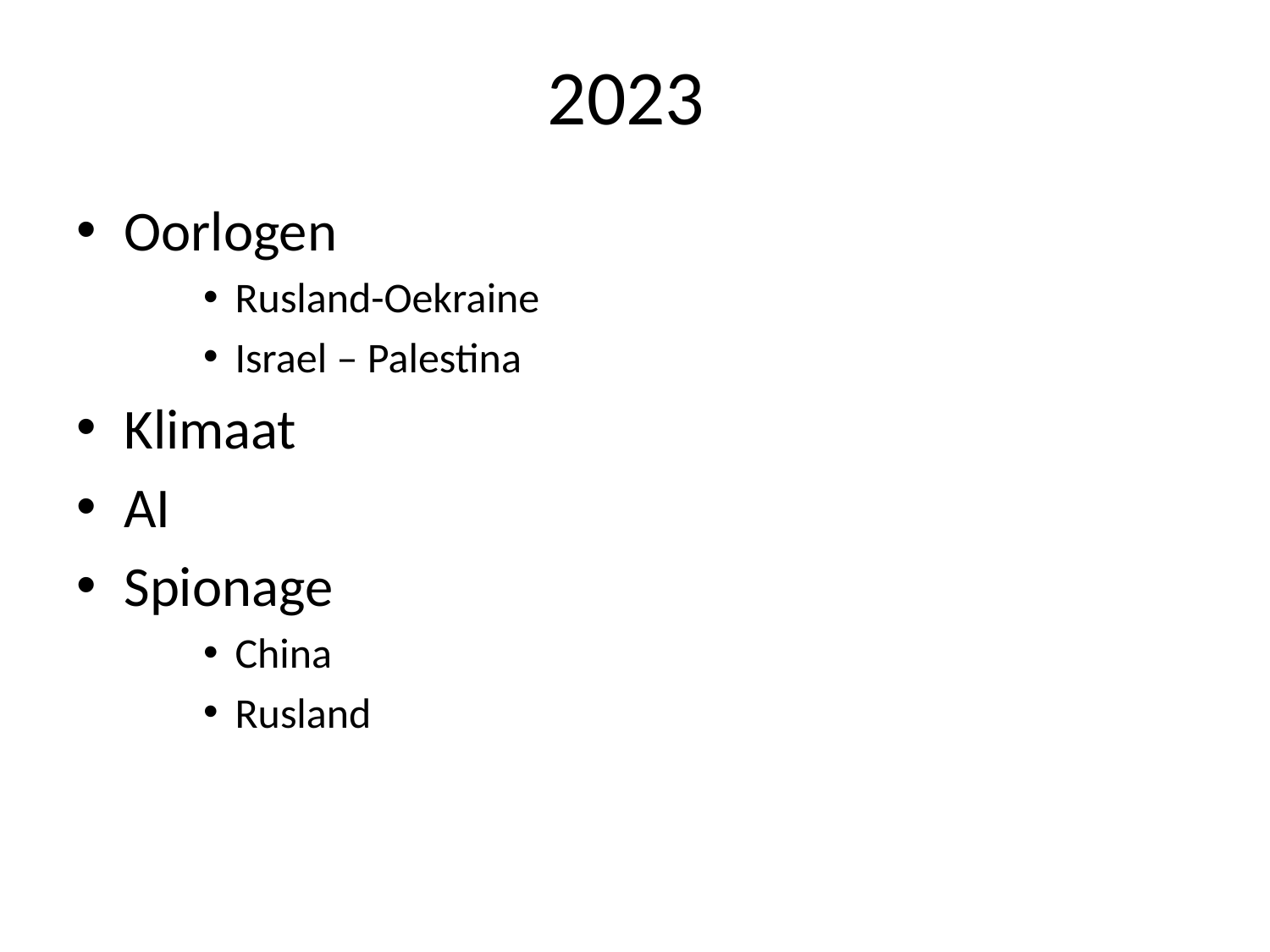

# 2023
Oorlogen
Rusland-Oekraine
Israel – Palestina
Klimaat
AI
Spionage
China
Rusland